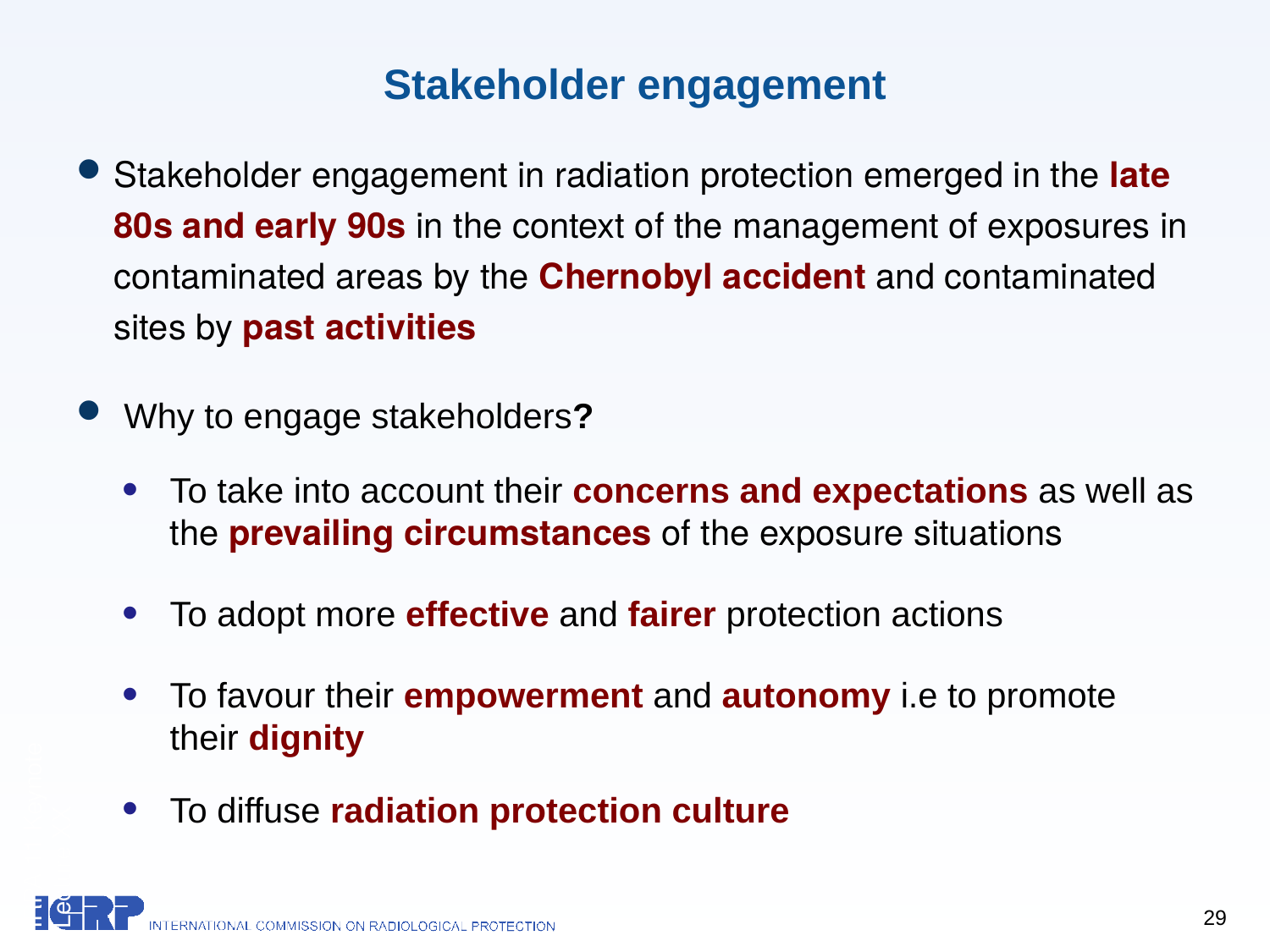

# Stakeholder engagement
Stakeholder engagement in radiation protection emerged in the late 80s and early 90s in the context of the management of exposures in contaminated areas by the Chernobyl accident and contaminated sites by past activities

 Why to engage stakeholders?

To take into account their concerns and expectations as well as the prevailing circumstances of the exposure situations
To adopt more effective and fairer protection actions
To favour their empowerment and autonomy i.e to promote their dignity
To diffuse radiation protection culture

IRPA 11 Keynote Lecture XX
29